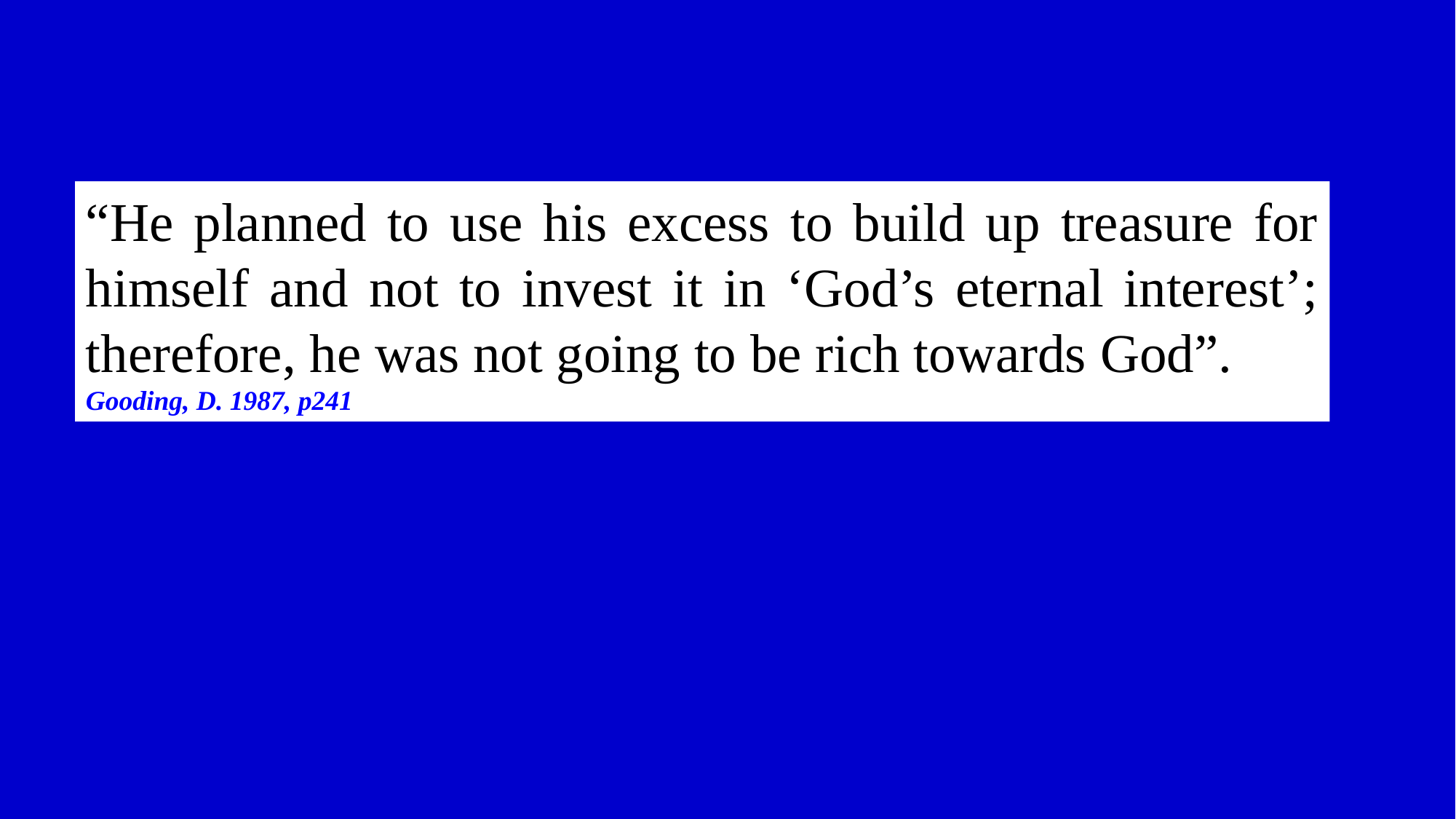

“He planned to use his excess to build up treasure for himself and not to invest it in ‘God’s eternal interest’; therefore, he was not going to be rich towards God”.
Gooding, D. 1987, p241